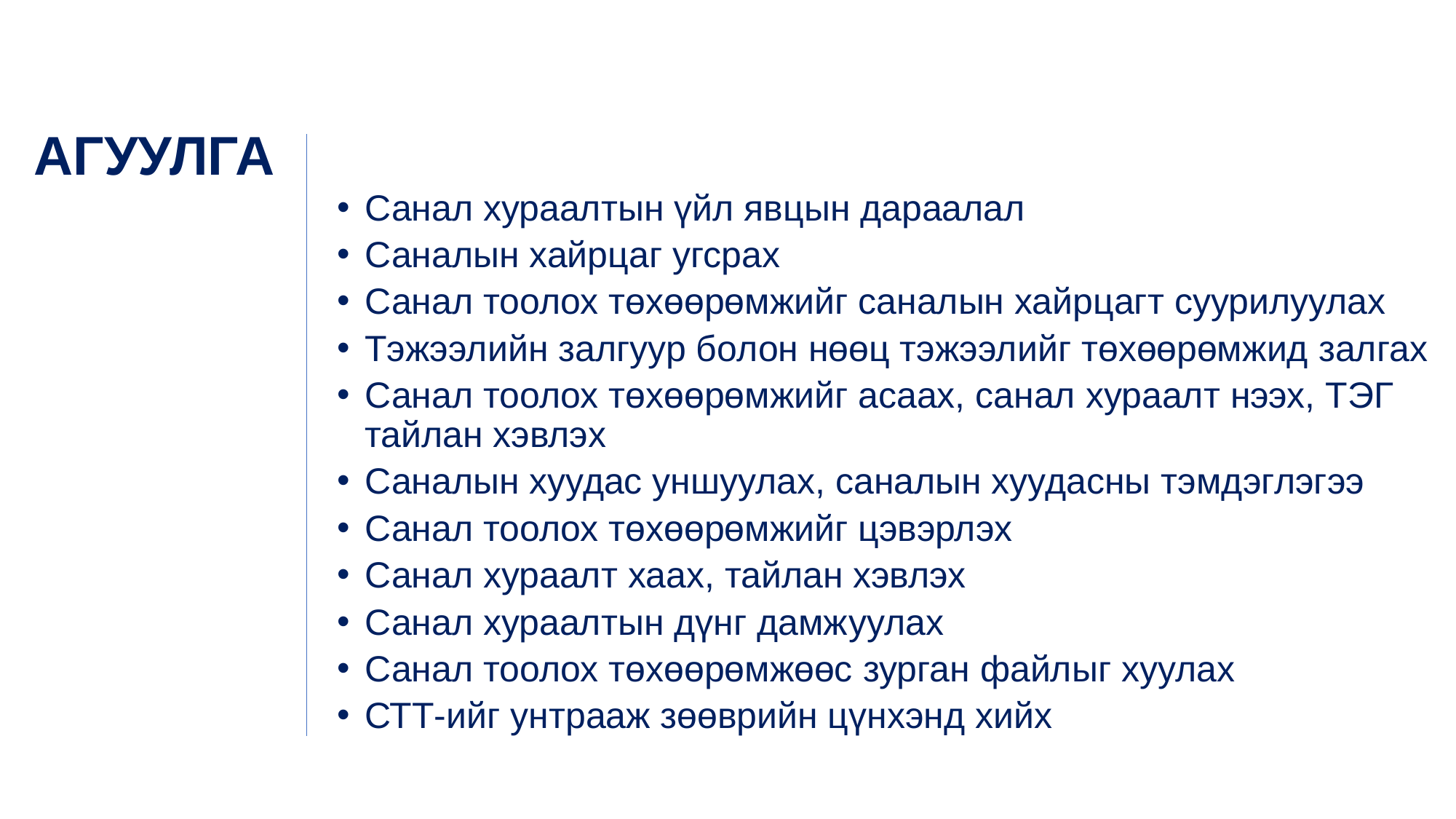

# АГУУЛГА
Санал хураалтын үйл явцын дараалал
Саналын хайрцаг угсрах
Санал тоолох төхөөрөмжийг саналын хайрцагт суурилуулах
Тэжээлийн залгуур болон нөөц тэжээлийг төхөөрөмжид залгах
Санал тоолох төхөөрөмжийг асаах, санал хураалт нээх, ТЭГ тайлан хэвлэх
Саналын хуудас уншуулах, саналын хуудасны тэмдэглэгээ
Санал тоолох төхөөрөмжийг цэвэрлэх
Санал хураалт хаах, тайлан хэвлэх
Санал хураалтын дүнг дамжуулах
Санал тоолох төхөөрөмжөөс зурган файлыг хуулах
СТТ-ийг унтрааж зөөврийн цүнхэнд хийх